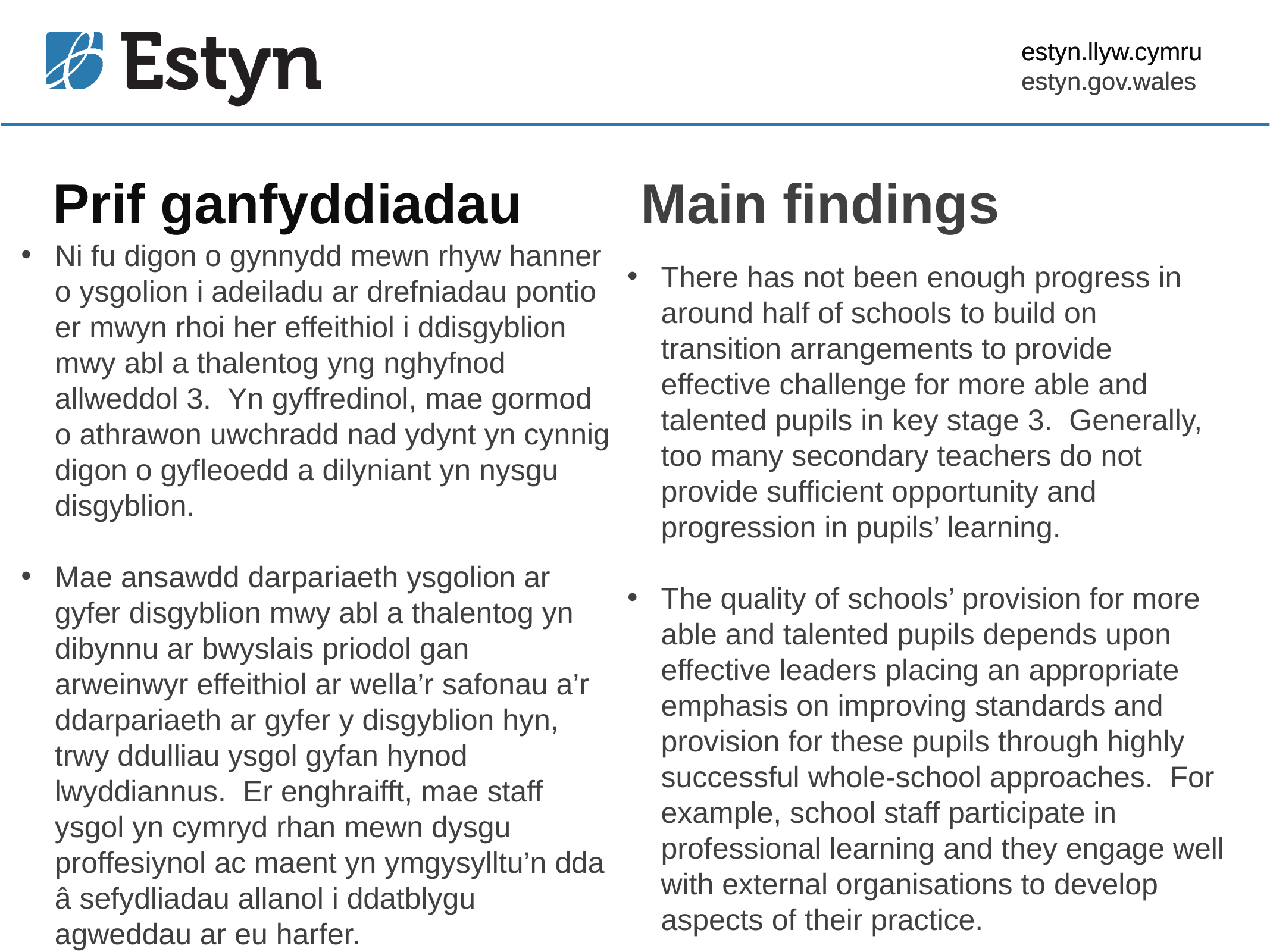

estyn.llyw.cymru
estyn.gov.wales
# Prif ganfyddiadau
Main findings
Ni fu digon o gynnydd mewn rhyw hanner o ysgolion i adeiladu ar drefniadau pontio er mwyn rhoi her effeithiol i ddisgyblion mwy abl a thalentog yng nghyfnod allweddol 3.  Yn gyffredinol, mae gormod o athrawon uwchradd nad ydynt yn cynnig digon o gyfleoedd a dilyniant yn nysgu disgyblion.

Mae ansawdd darpariaeth ysgolion ar gyfer disgyblion mwy abl a thalentog yn dibynnu ar bwyslais priodol gan arweinwyr effeithiol ar wella’r safonau a’r ddarpariaeth ar gyfer y disgyblion hyn, trwy ddulliau ysgol gyfan hynod lwyddiannus.  Er enghraifft, mae staff ysgol yn cymryd rhan mewn dysgu proffesiynol ac maent yn ymgysylltu’n dda â sefydliadau allanol i ddatblygu agweddau ar eu harfer.
There has not been enough progress in around half of schools to build on transition arrangements to provide effective challenge for more able and talented pupils in key stage 3.  Generally, too many secondary teachers do not provide sufficient opportunity and progression in pupils’ learning.

The quality of schools’ provision for more able and talented pupils depends upon effective leaders placing an appropriate emphasis on improving standards and provision for these pupils through highly successful whole-school approaches.  For example, school staff participate in professional learning and they engage well with external organisations to develop aspects of their practice.